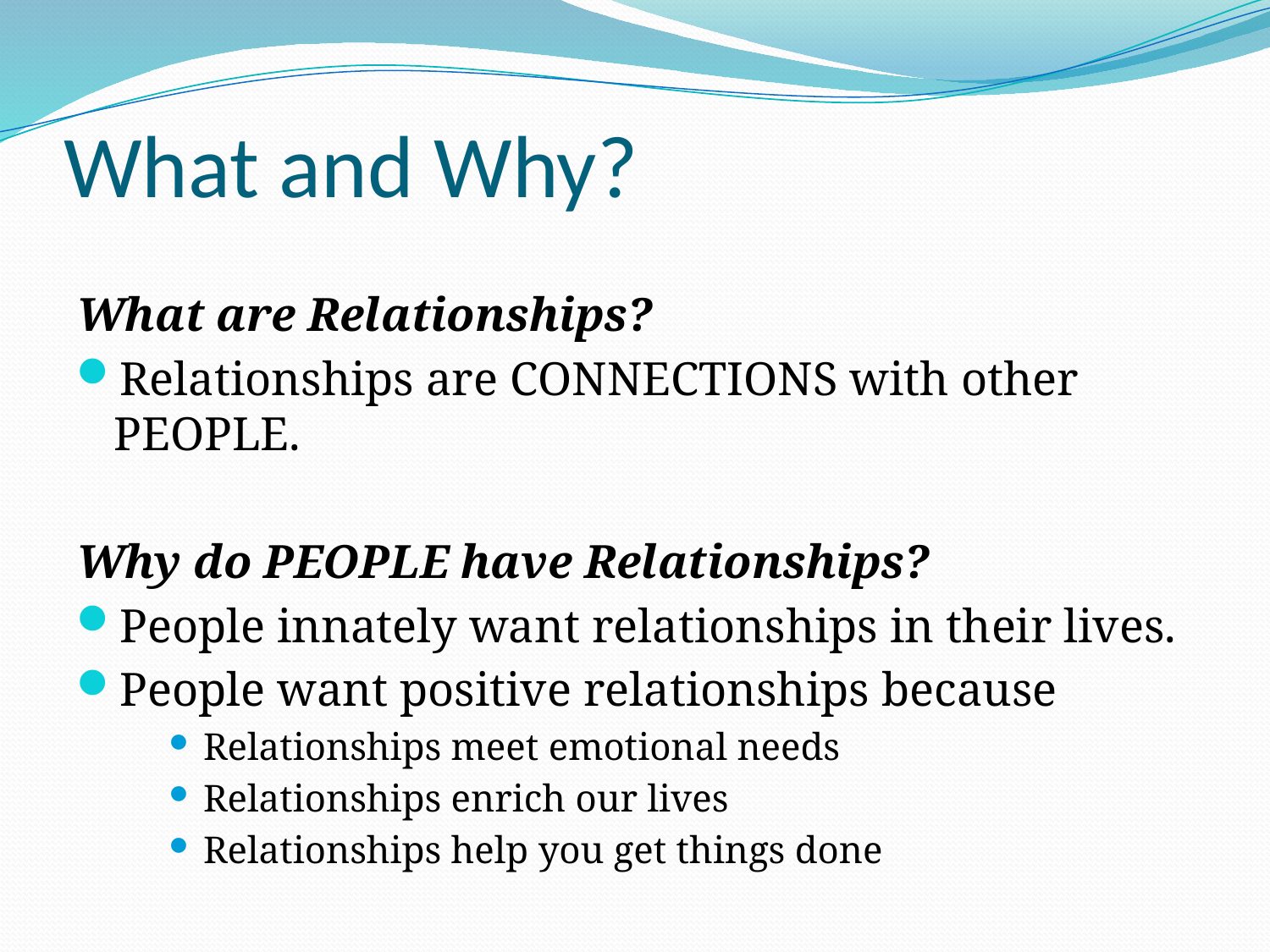

# What and Why?

What are Relationships?
Relationships are CONNECTIONS with other PEOPLE.

Why do PEOPLE have Relationships?
People innately want relationships in their lives.
People want positive relationships because
Relationships meet emotional needs
Relationships enrich our lives
Relationships help you get things done